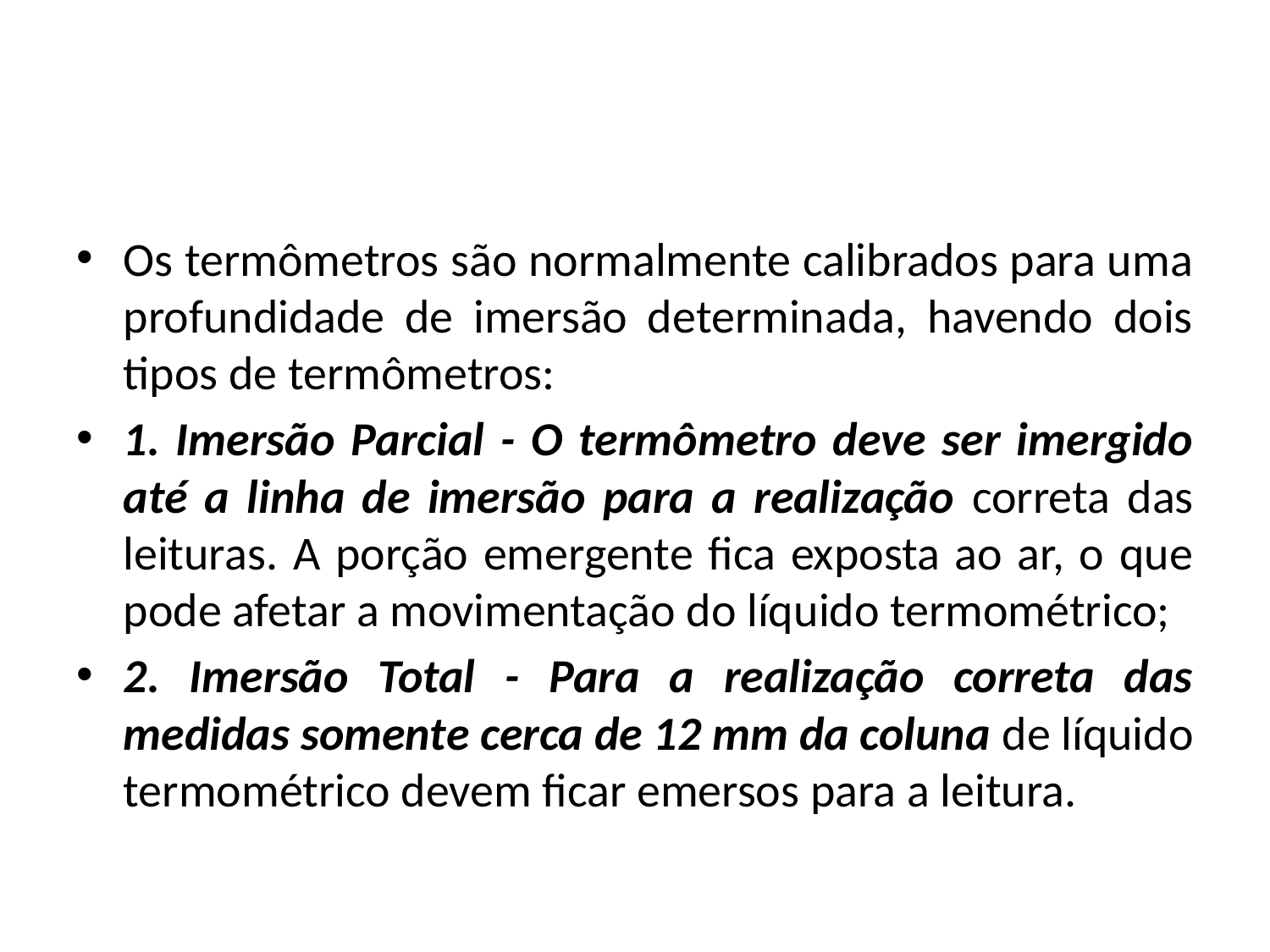

#
Os termômetros são normalmente calibrados para uma profundidade de imersão determinada, havendo dois tipos de termômetros:
1. Imersão Parcial - O termômetro deve ser imergido até a linha de imersão para a realização correta das leituras. A porção emergente fica exposta ao ar, o que pode afetar a movimentação do líquido termométrico;
2. Imersão Total - Para a realização correta das medidas somente cerca de 12 mm da coluna de líquido termométrico devem ficar emersos para a leitura.